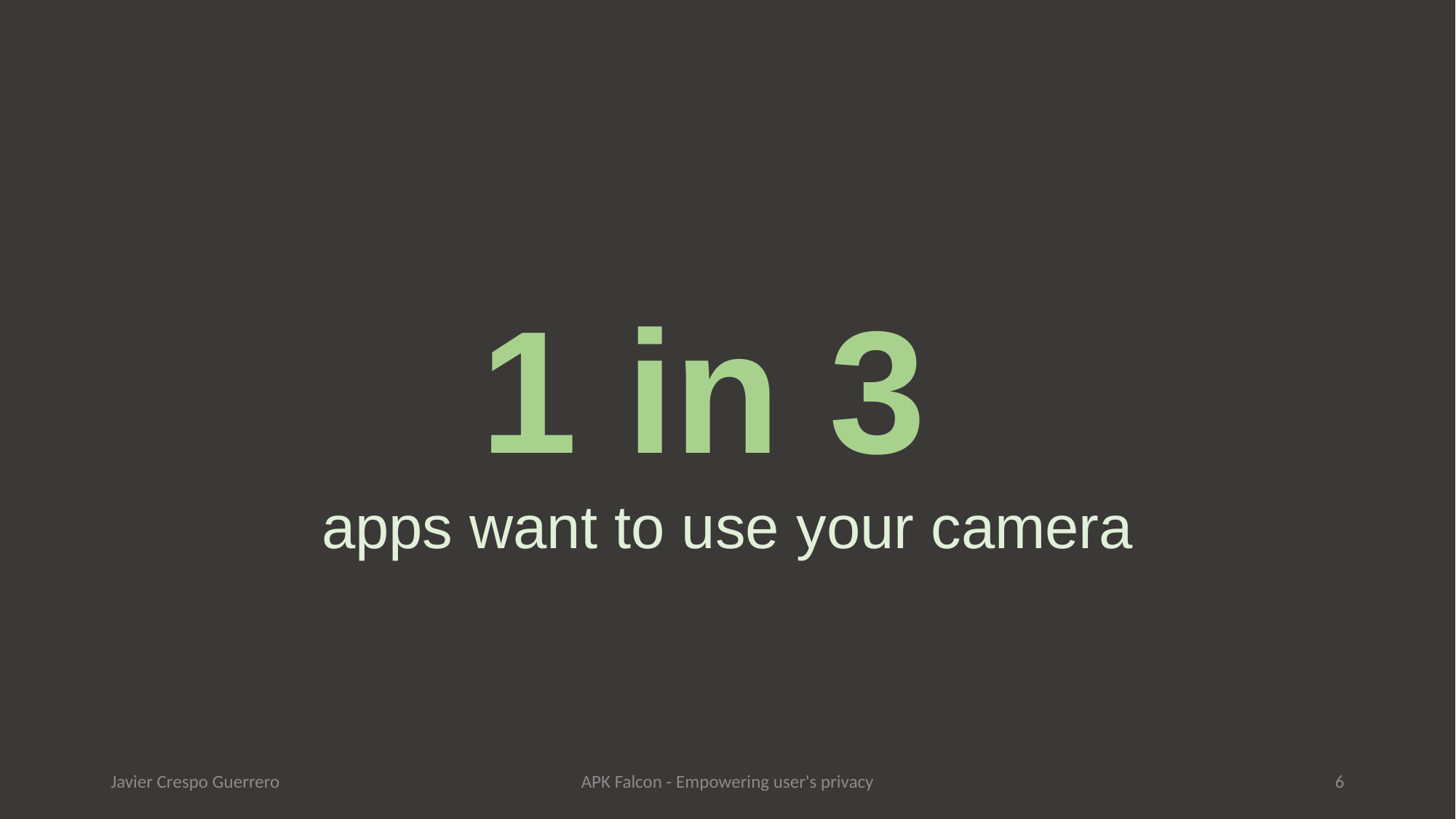

1 in 3
apps want to use your camera
Javier Crespo Guerrero
APK Falcon - Empowering user's privacy
6